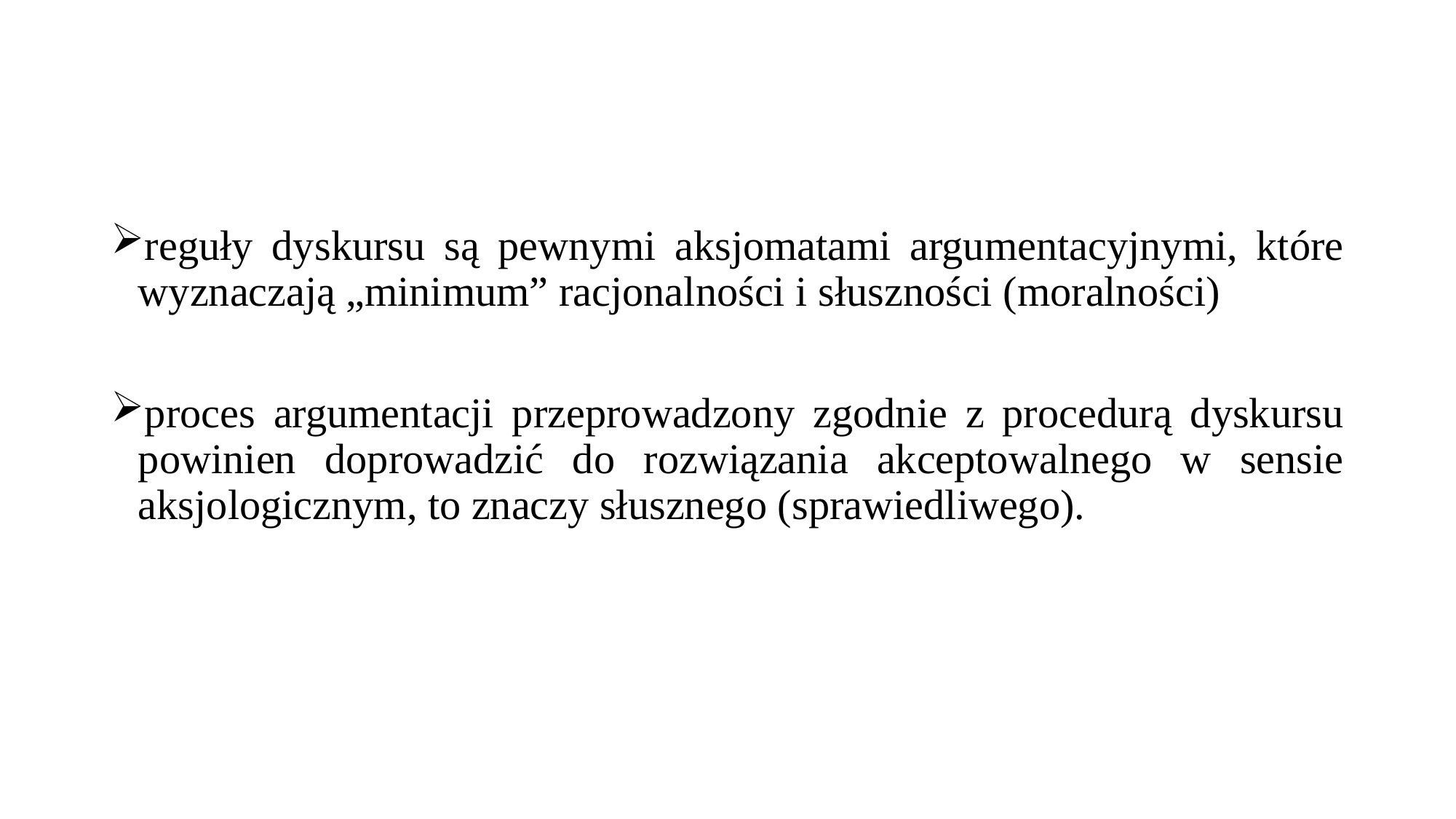

#
reguły dyskursu są pewnymi aksjomatami argumentacyjnymi, które wyznaczają „minimum” racjonalności i słuszności (moralności)

proces argumentacji przeprowadzony zgodnie z procedurą dyskursu powinien doprowadzić do rozwiązania akceptowalnego w sensie aksjologicznym, to znaczy słusznego (sprawiedliwego).